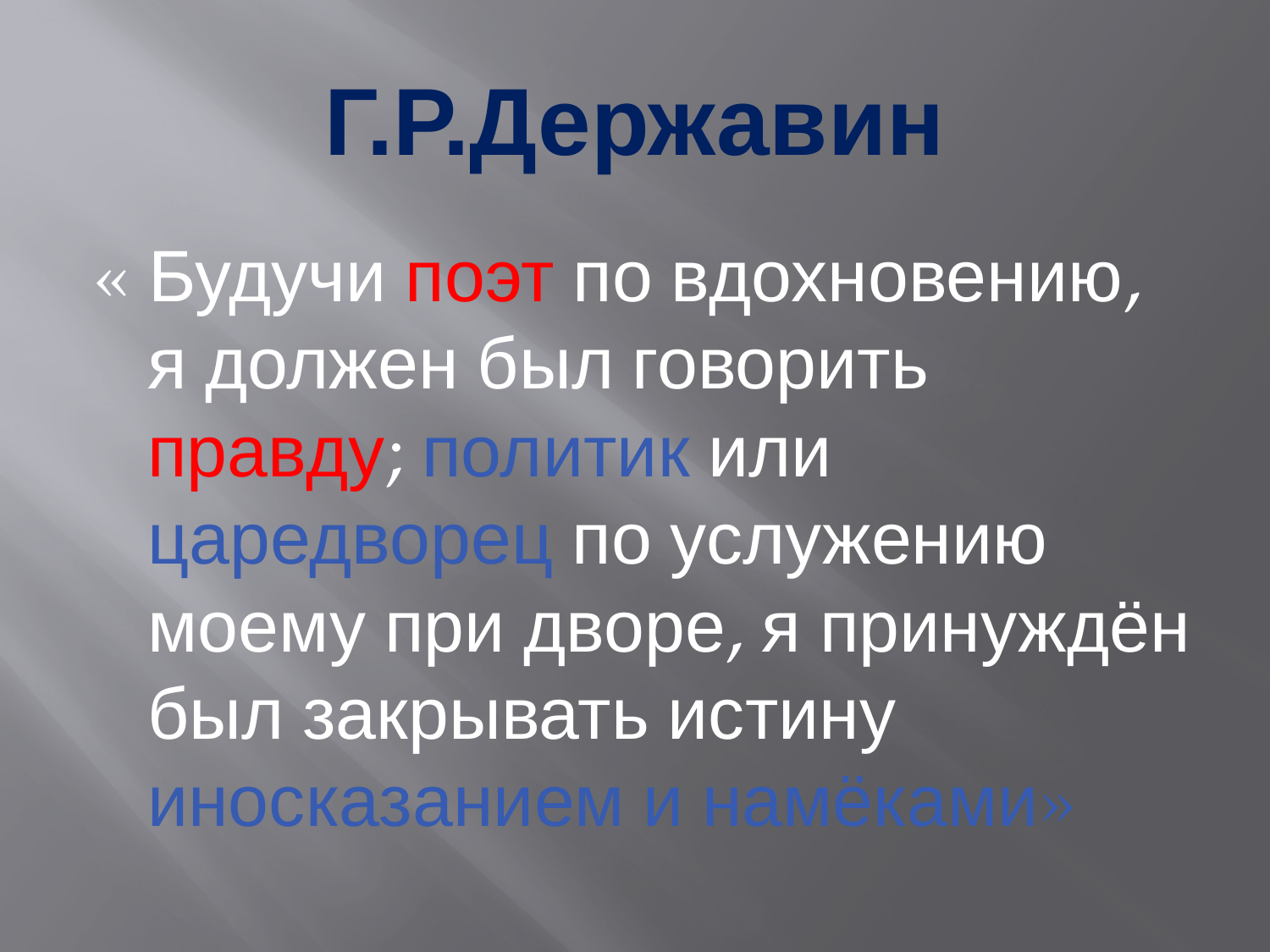

# Г.Р.Державин
« Будучи поэт по вдохновению, я должен был говорить правду; политик или царедворец по услужению моему при дворе, я принуждён был закрывать истину иносказанием и намёками»